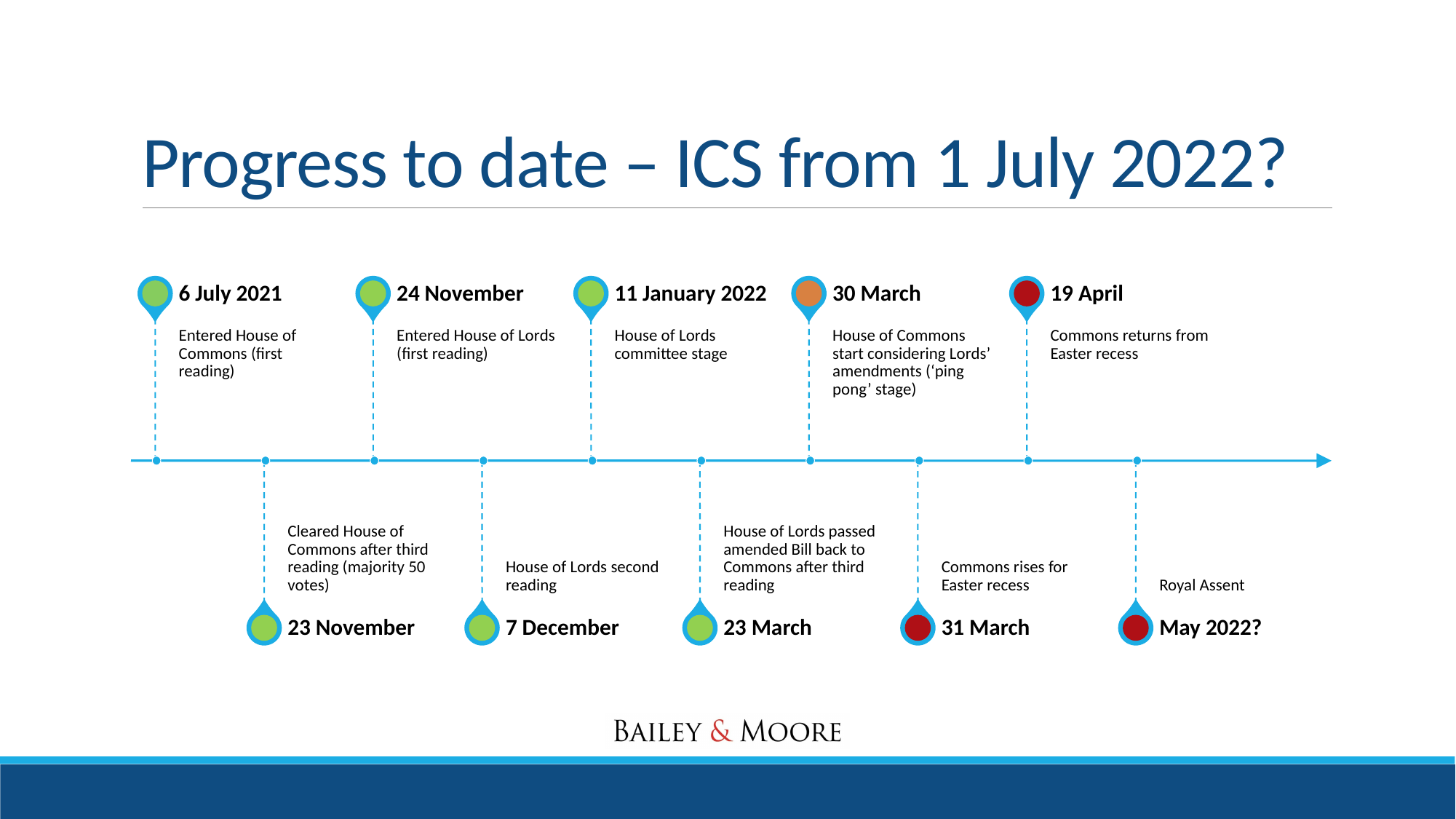

# Progress to date – ICS from 1 July 2022?
Entered House of Commons (first reading)
6 July 2021
Cleared House of Commons after third reading (majority 50 votes)
23 November
Entered House of Lords (first reading)
24 November
House of Lords second reading
7 December
House of Lords committee stage
11 January 2022
House of Lords passed amended Bill back to Commons after third reading
23 March
House of Commons start considering Lords’ amendments (‘ping pong’ stage)
30 March
Commons rises for Easter recess
31 March
Commons returns from Easter recess
19 April
Royal Assent
May 2022?